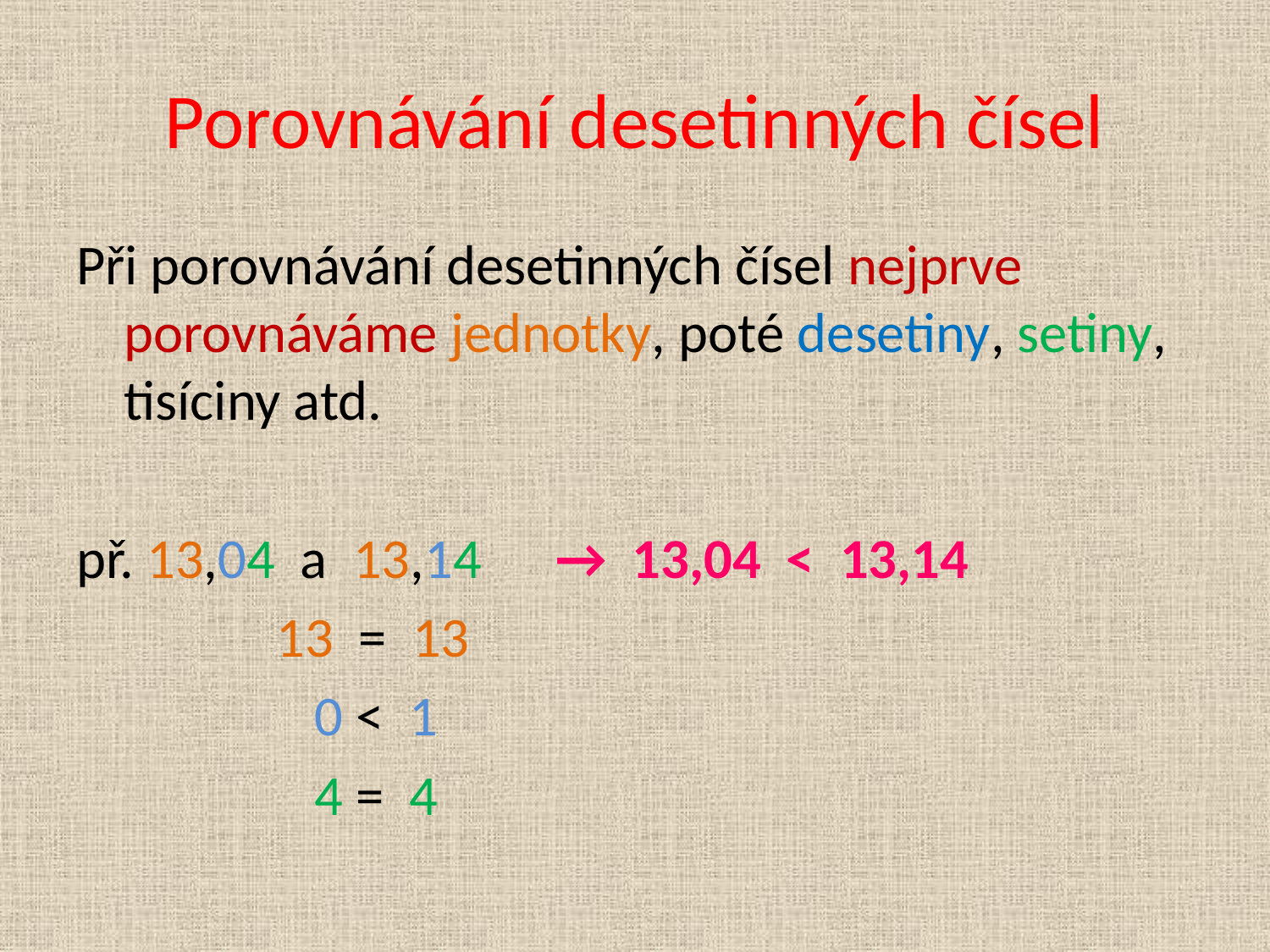

# Porovnávání desetinných čísel
Při porovnávání desetinných čísel nejprve porovnáváme jednotky, poté desetiny, setiny, tisíciny atd.

př. 13,04  a  13,14	    →  13,04  <  13,14
		  13  =  13
		     0 <  1
		     4 =  4